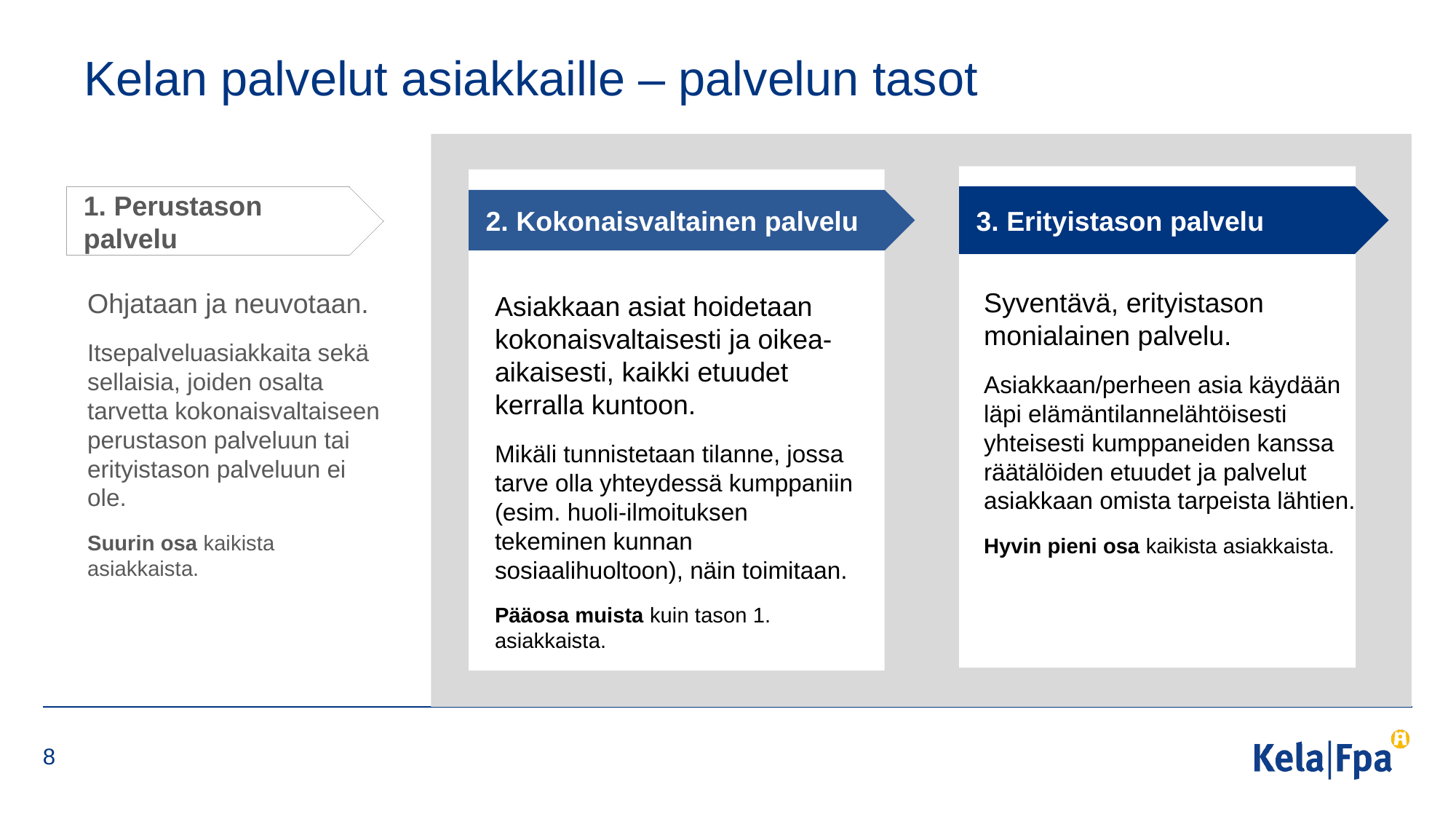

Kelan palvelut asiakkaille – palvelun tasot

3. Erityistason palvelu
1. Perustason palvelu
2. Kokonaisvaltainen palvelu
Syventävä, erityistason monialainen palvelu.
Asiakkaan/perheen asia käydään läpi elämäntilannelähtöisesti yhteisesti kumppaneiden kanssa räätälöiden etuudet ja palvelut asiakkaan omista tarpeista lähtien.
Hyvin pieni osa kaikista asiakkaista.
Ohjataan ja neuvotaan.
Itsepalveluasiakkaita sekä sellaisia, joiden osalta tarvetta kokonaisvaltaiseen perustason palveluun tai erityistason palveluun ei ole.
Suurin osa kaikista asiakkaista.
Asiakkaan asiat hoidetaan kokonaisvaltaisesti ja oikea-aikaisesti, kaikki etuudet kerralla kuntoon.
Mikäli tunnistetaan tilanne, jossa tarve olla yhteydessä kumppaniin (esim. huoli-ilmoituksen tekeminen kunnan sosiaalihuoltoon), näin toimitaan.
Pääosa muista kuin tason 1. asiakkaista.
8